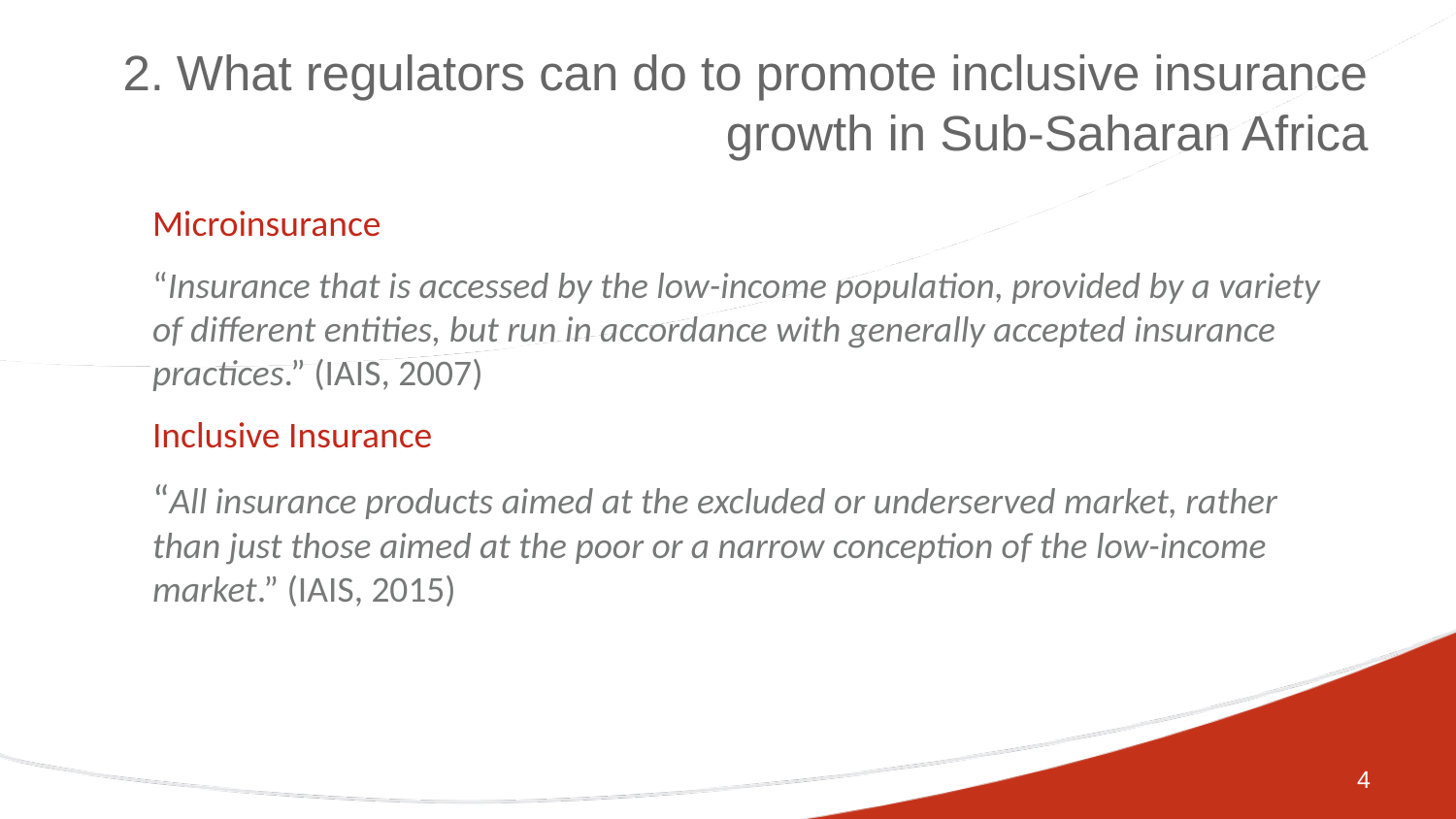

# 2. What regulators can do to promote inclusive insurance growth in Sub-Saharan Africa
Microinsurance
“Insurance that is accessed by the low-income population, provided by a variety of different entities, but run in accordance with generally accepted insurance practices.” (IAIS, 2007)
Inclusive Insurance
“All insurance products aimed at the excluded or underserved market, rather than just those aimed at the poor or a narrow conception of the low-income market.” (IAIS, 2015)